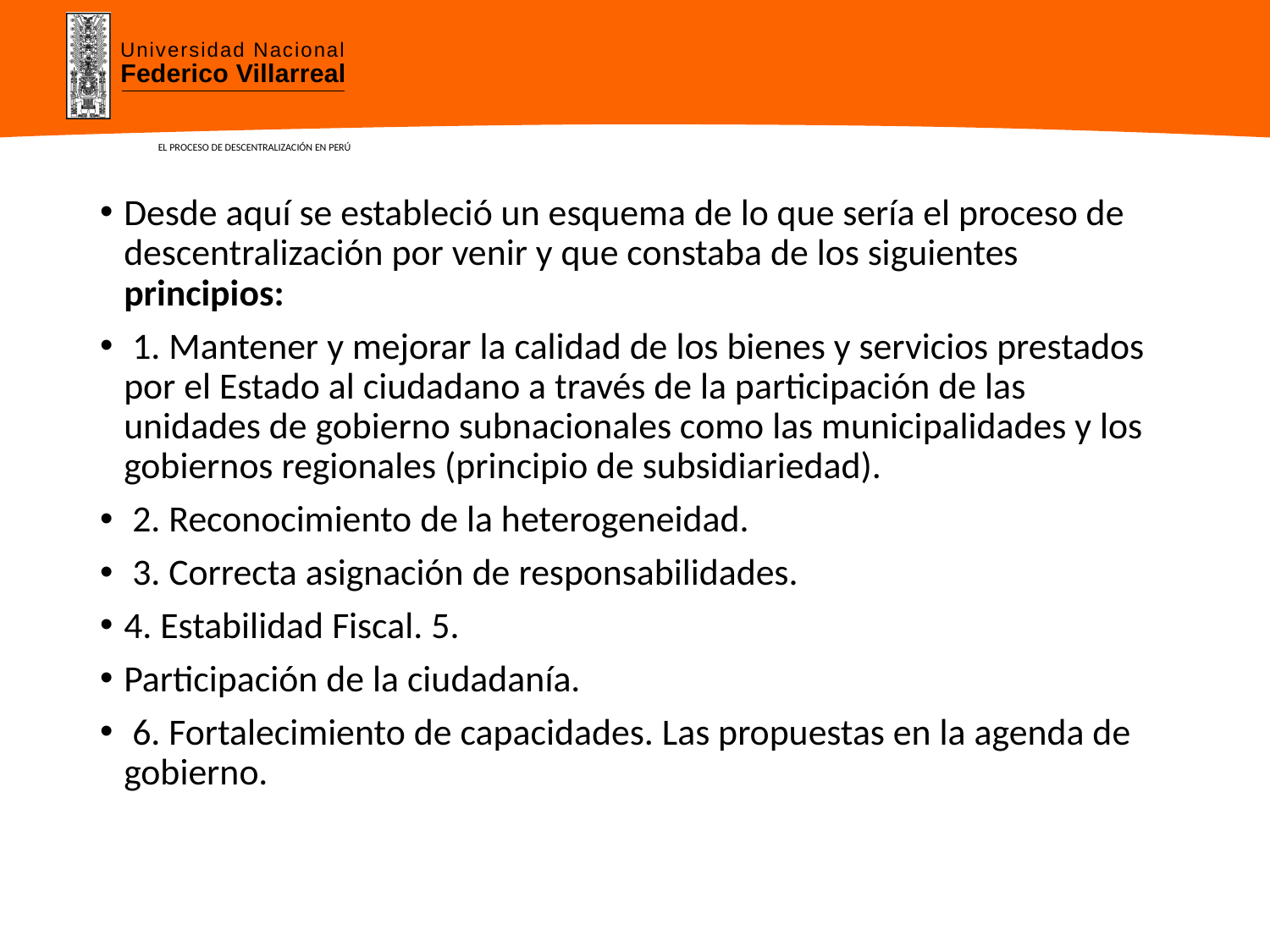

# EL PROCESO DE DESCENTRALIZACIÓN EN PERÚ
Desde aquí se estableció un esquema de lo que sería el proceso de descentralización por venir y que constaba de los siguientes principios:
 1. Mantener y mejorar la calidad de los bienes y servicios prestados por el Estado al ciudadano a través de la participación de las unidades de gobierno subnacionales como las municipalidades y los gobiernos regionales (principio de subsidiariedad).
 2. Reconocimiento de la heterogeneidad.
 3. Correcta asignación de responsabilidades.
4. Estabilidad Fiscal. 5.
Participación de la ciudadanía.
 6. Fortalecimiento de capacidades. Las propuestas en la agenda de gobierno.